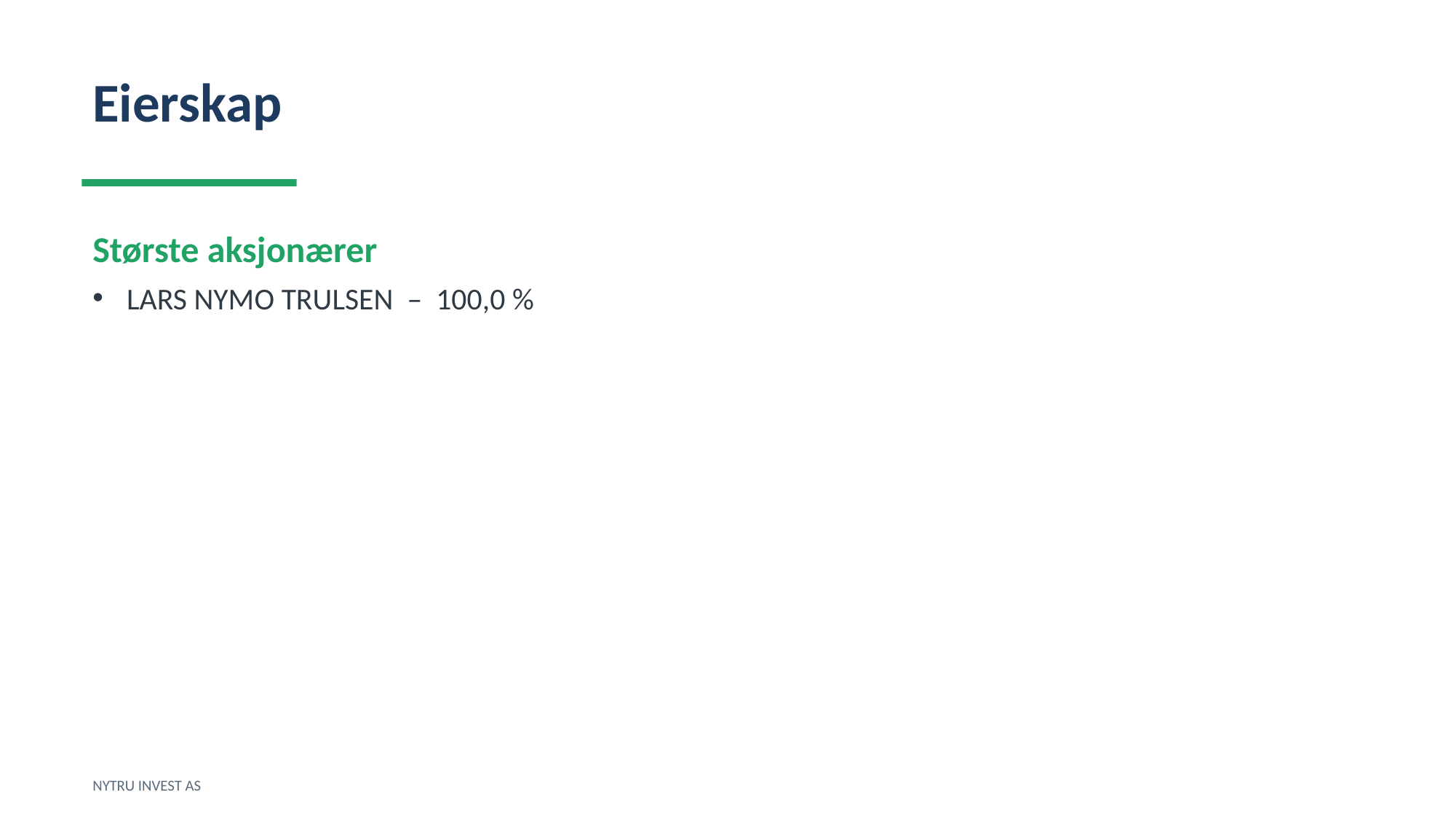

Eierskap

Største aksjonærer
LARS NYMO TRULSEN  –  100,0 %
NYTRU INVEST AS